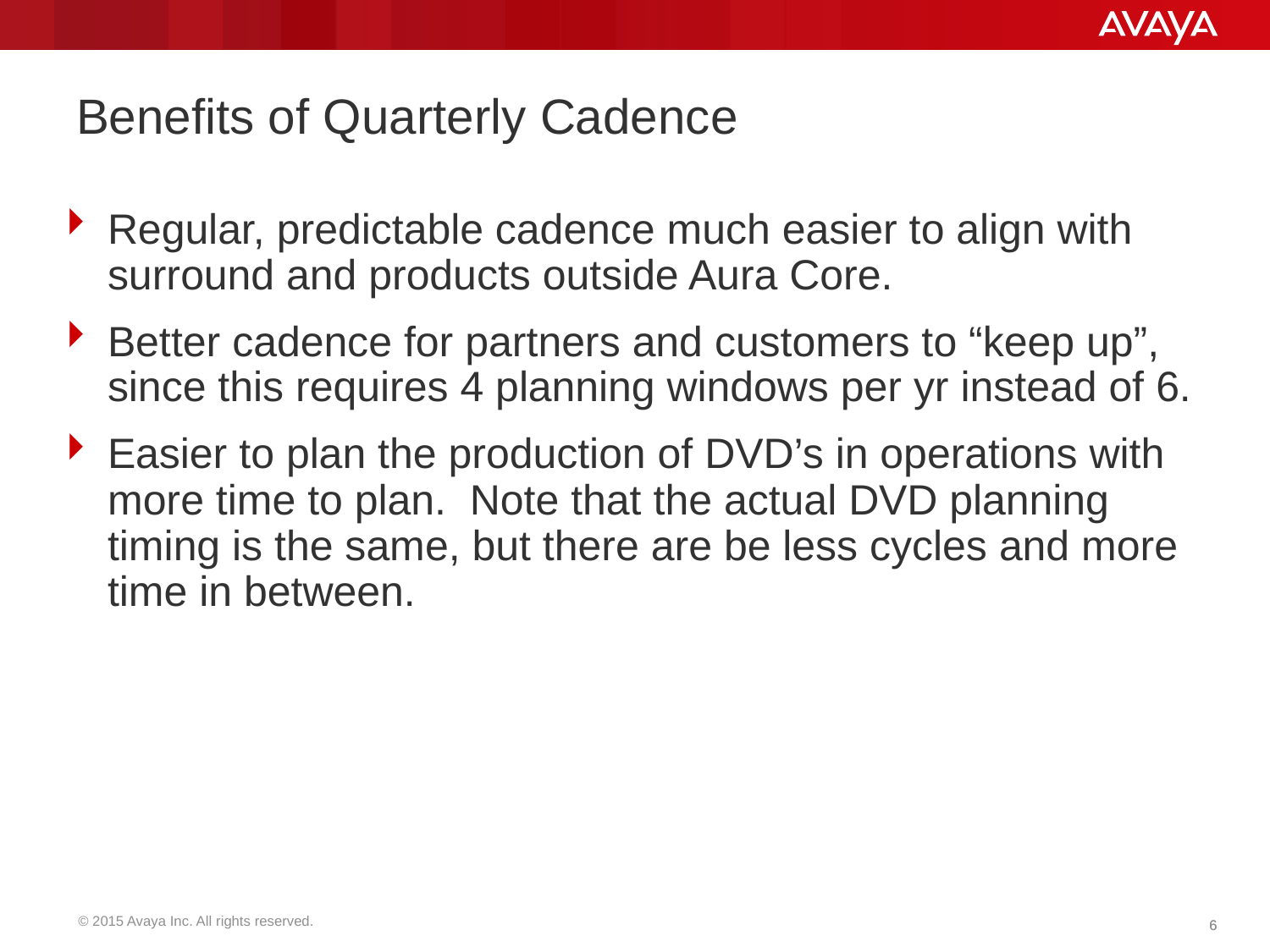

# Benefits of Quarterly Cadence
Regular, predictable cadence much easier to align with surround and products outside Aura Core.
Better cadence for partners and customers to “keep up”, since this requires 4 planning windows per yr instead of 6.
Easier to plan the production of DVD’s in operations with more time to plan.  Note that the actual DVD planning timing is the same, but there are be less cycles and more time in between.